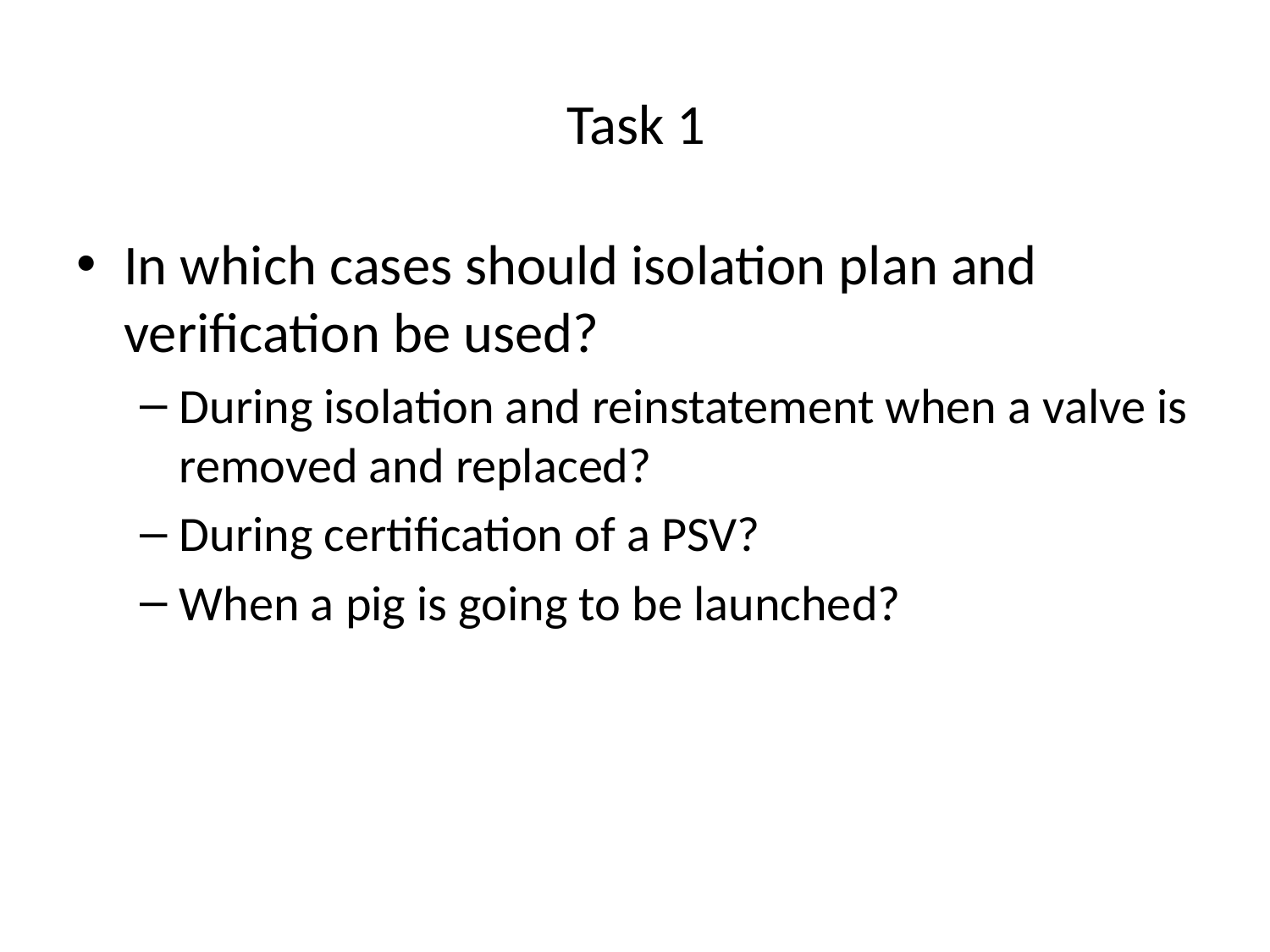

# Task 1
In which cases should isolation plan and verification be used?
During isolation and reinstatement when a valve is removed and replaced?
During certification of a PSV?
When a pig is going to be launched?